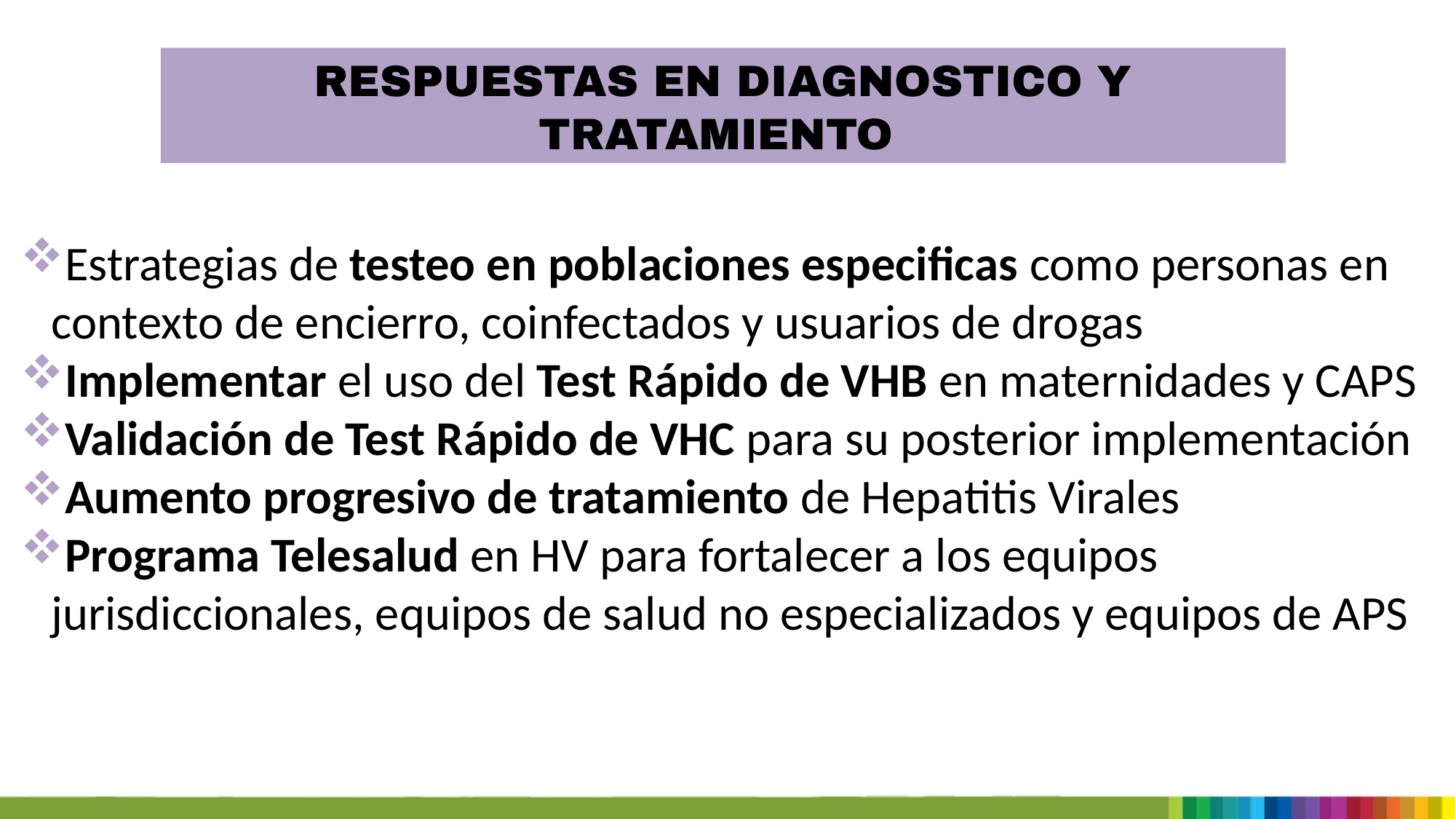

RESPUESTAS EN DIAGNOSTICO Y TRATAMIENTO
Estrategias de testeo en poblaciones especificas como personas en contexto de encierro, coinfectados y usuarios de drogas
Implementar el uso del Test Rápido de VHB en maternidades y CAPS
Validación de Test Rápido de VHC para su posterior implementación
Aumento progresivo de tratamiento de Hepatitis Virales
Programa Telesalud en HV para fortalecer a los equipos jurisdiccionales, equipos de salud no especializados y equipos de APS